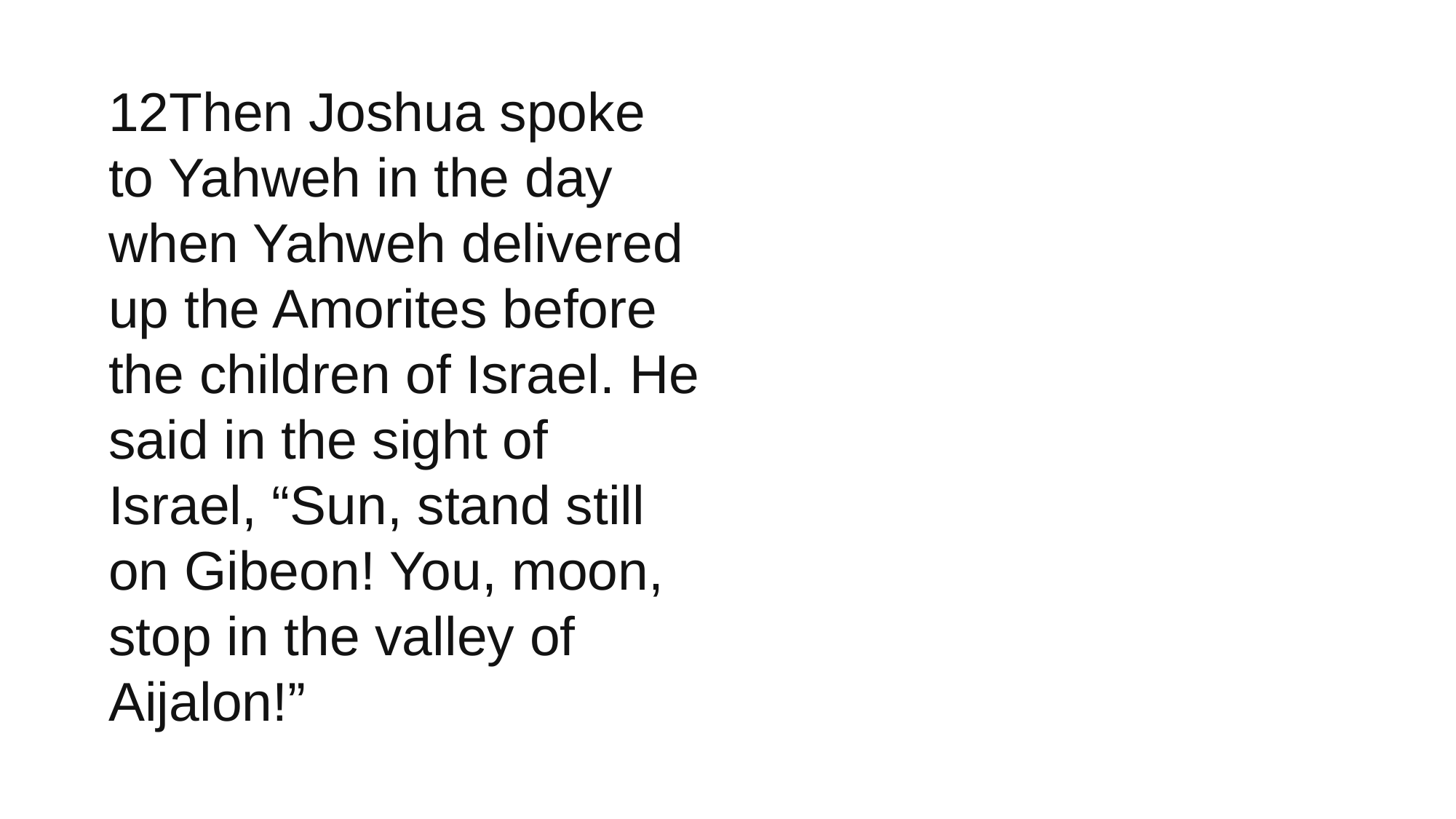

12Then Joshua spoke to Yahweh in the day when Yahweh delivered up the Amorites before the children of Israel. He said in the sight of Israel, “Sun, stand still on Gibeon! You, moon, stop in the valley of Aijalon!”